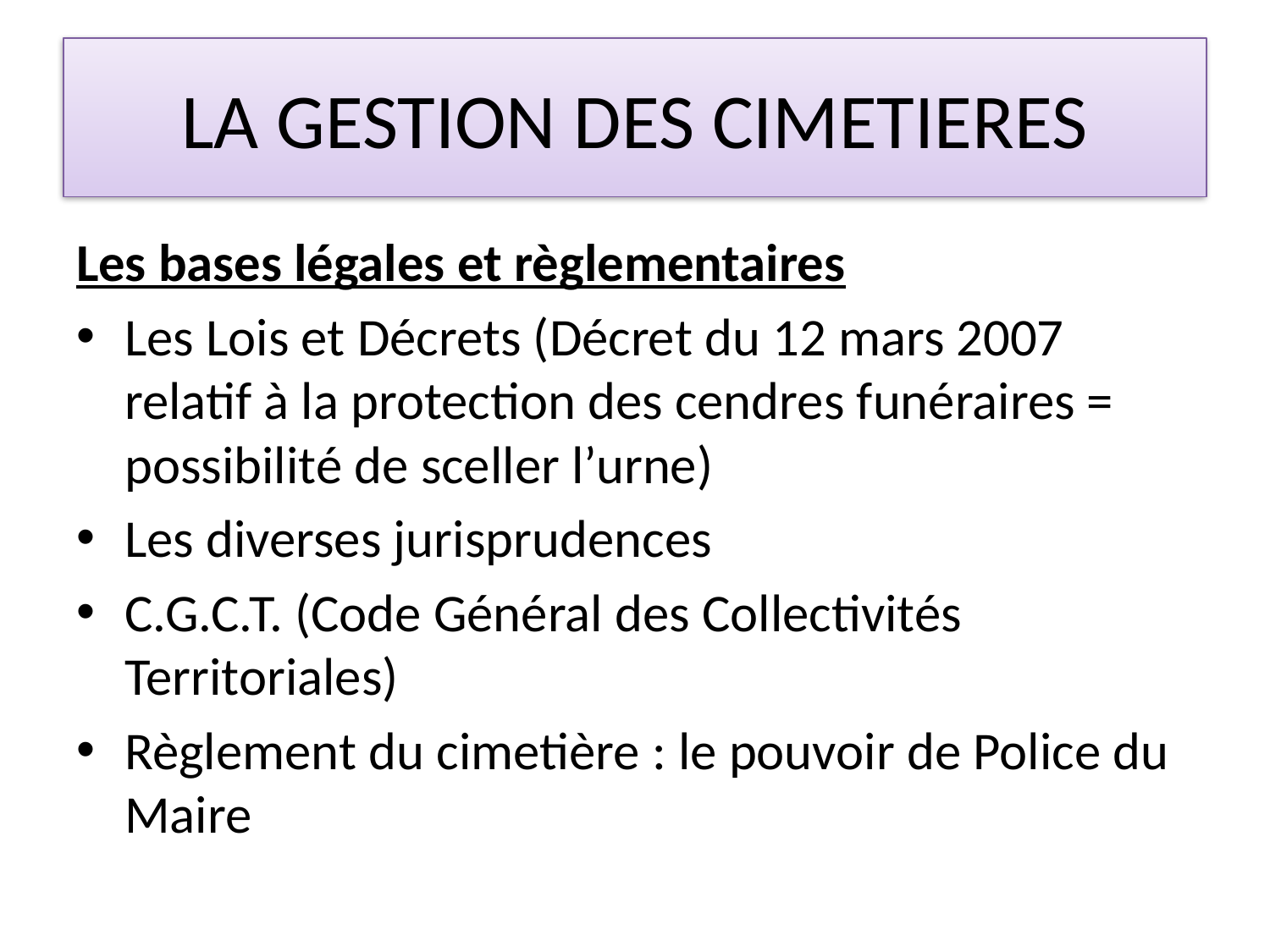

# LA GESTION DES CIMETIERES
Les bases légales et règlementaires
Les Lois et Décrets (Décret du 12 mars 2007 relatif à la protection des cendres funéraires = possibilité de sceller l’urne)
Les diverses jurisprudences
C.G.C.T. (Code Général des Collectivités Territoriales)
Règlement du cimetière : le pouvoir de Police du Maire